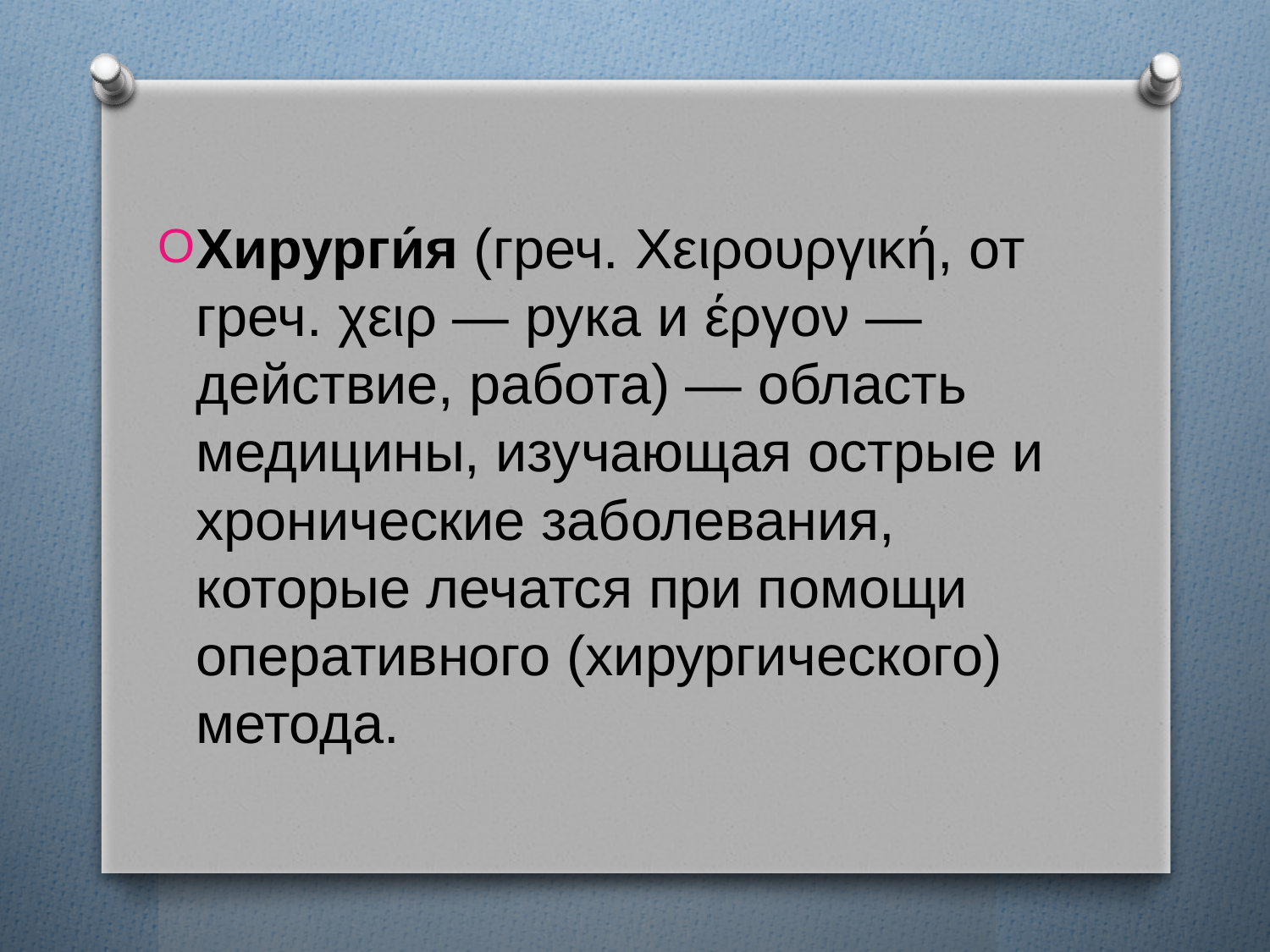

Хирурги́я (греч. Χειρουργική, от греч. χειρ — рука и έργον — действие, работа) — область медицины, изучающая острые и хронические заболевания, которые лечатся при помощи оперативного (хирургического) метода.